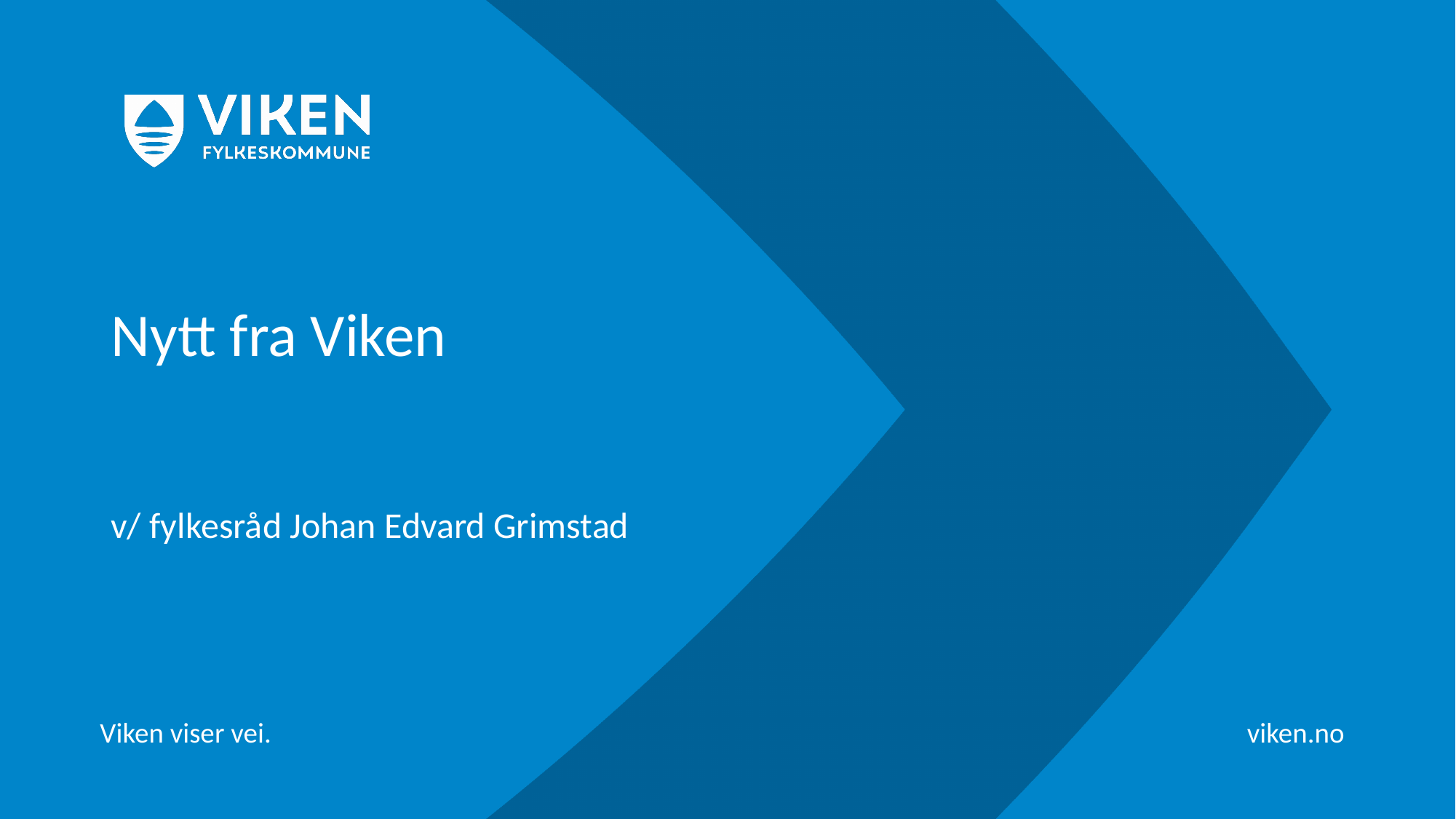

# Nytt fra Viken
v/ fylkesråd Johan Edvard Grimstad